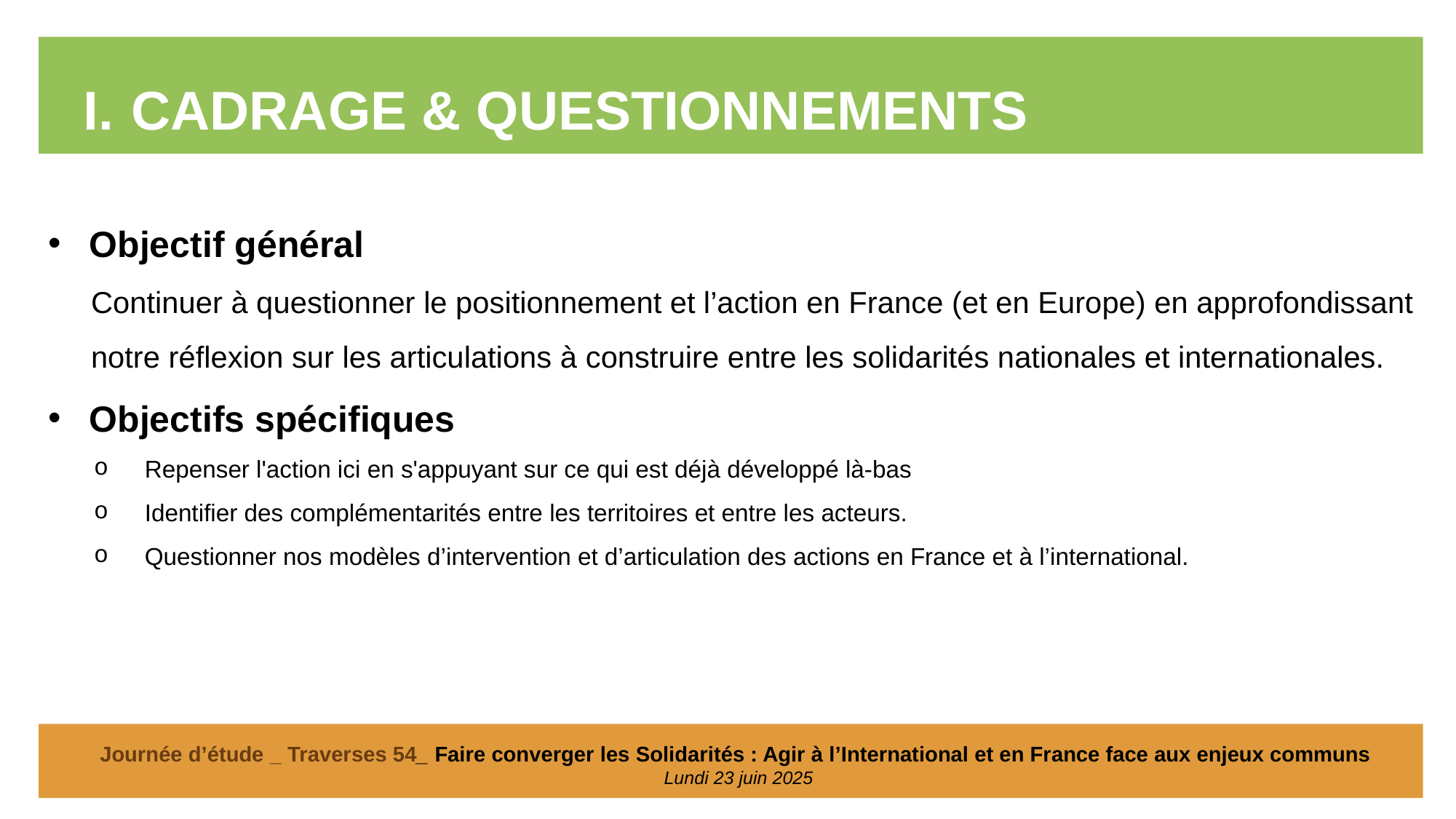

CADRAGE & QUESTIONNEMENTS
Objectif général
Continuer à questionner le positionnement et l’action en France (et en Europe) en approfondissant notre réflexion sur les articulations à construire entre les solidarités nationales et internationales.
Objectifs spécifiques
Repenser l'action ici en s'appuyant sur ce qui est déjà développé là-bas
Identifier des complémentarités entre les territoires et entre les acteurs.
Questionner nos modèles d’intervention et d’articulation des actions en France et à l’international.

Journée d’étude _ Traverses 54_ Faire converger les Solidarités : Agir à l’International et en France face aux enjeux communs
Lundi 23 juin 2025